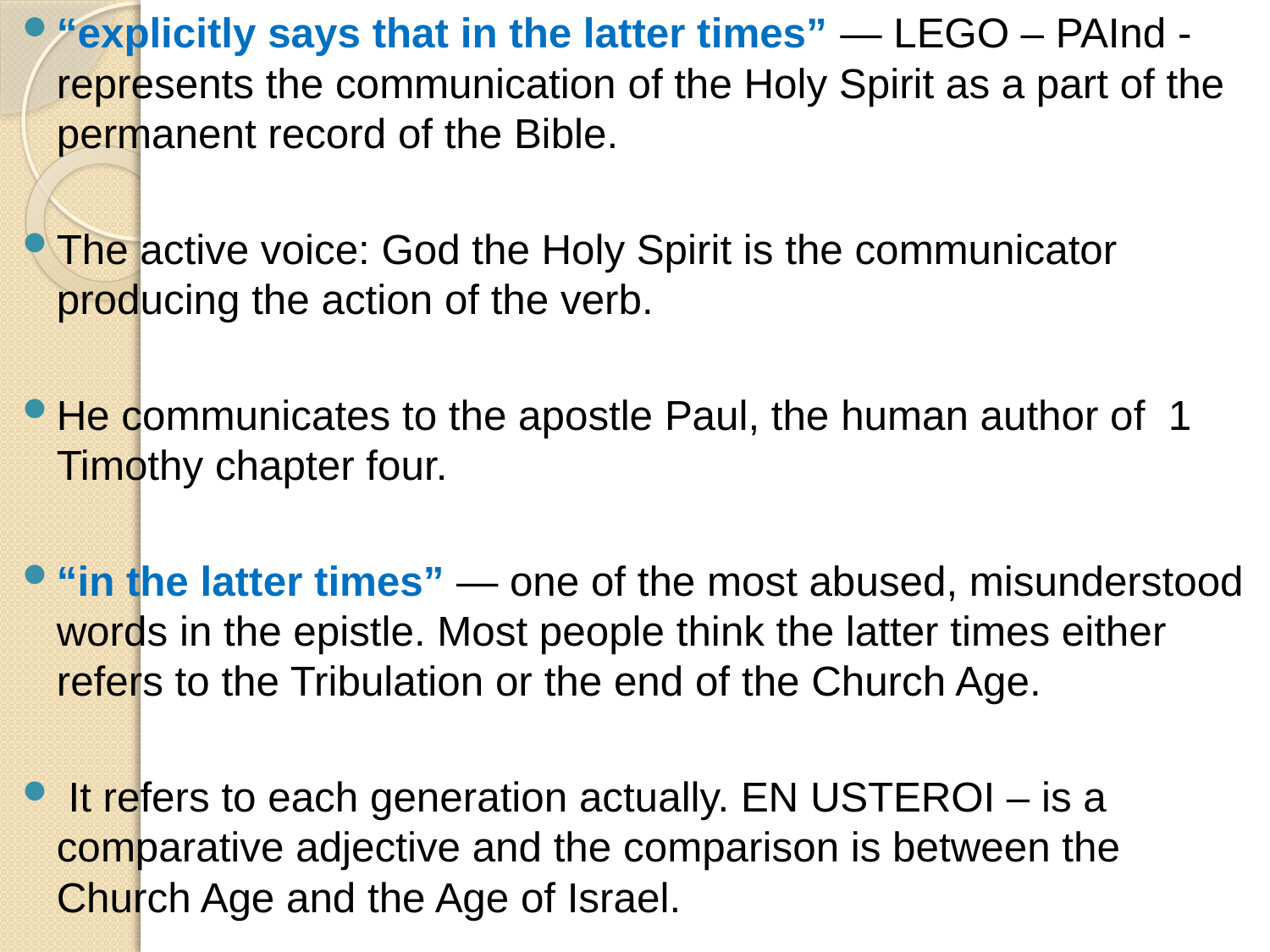

“explicitly says that in the latter times” — LEGO – PAInd -  represents the communication of the Holy Spirit as a part of the permanent record of the Bible.

The active voice: God the Holy Spirit is the communicator producing the action of the verb.

He communicates to the apostle Paul, the human author of  1 Timothy chapter four.

“in the latter times” — one of the most abused, misunderstood words in the epistle. Most people think the latter times either refers to the Tribulation or the end of the Church Age.

 It refers to each generation actually. EN USTEROI – is a  comparative adjective and the comparison is between the Church Age and the Age of Israel.